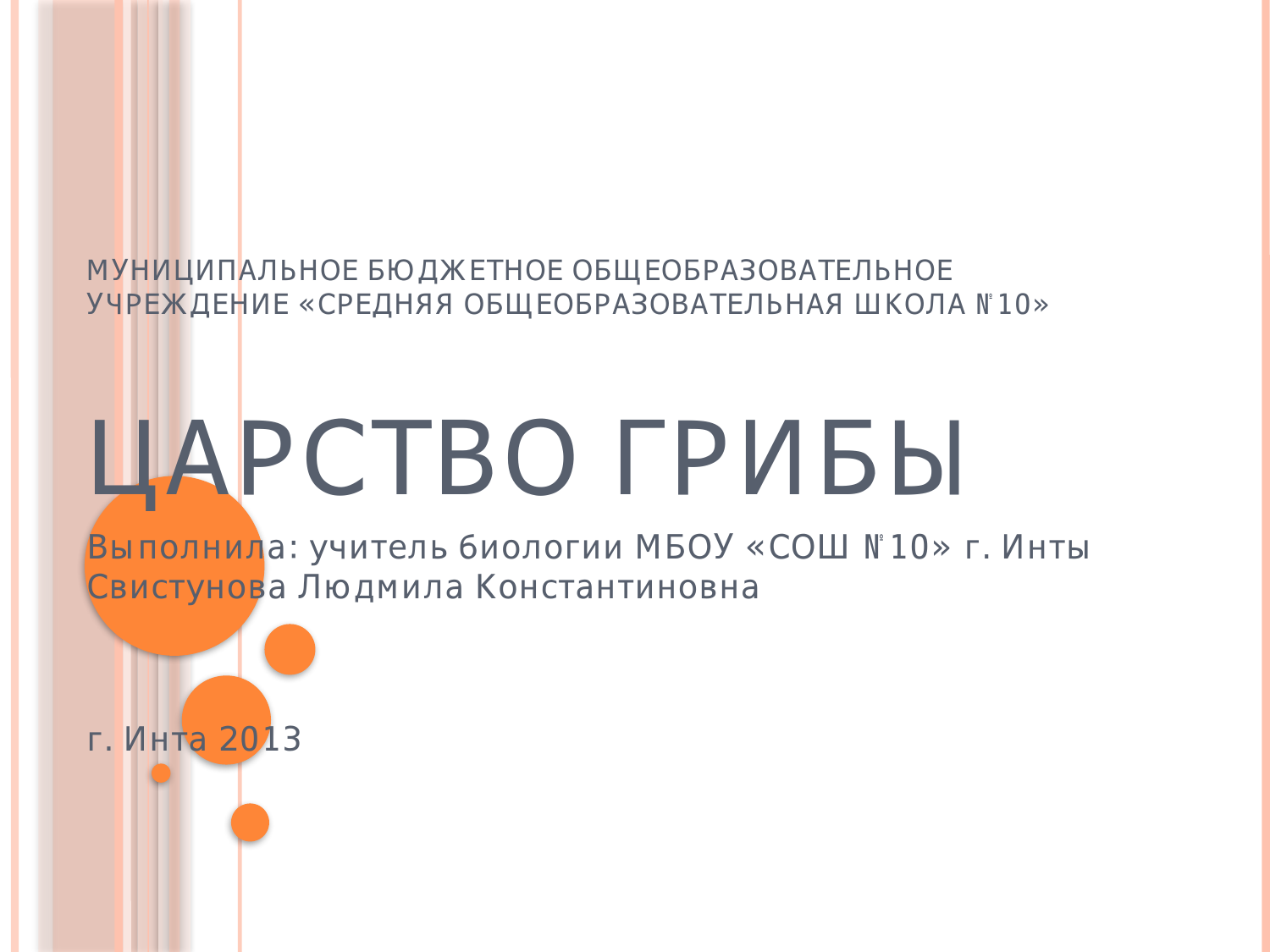

# Муниципальное бюджетное общеобразовательное учреждение «Средняя общеобразовательная школа №10»
ЦАРСТВО ГРИБЫ
Выполнила: учитель биологии МБОУ «СОШ №10» г. Инты Свистунова Людмила Константиновна

г. Инта 2013